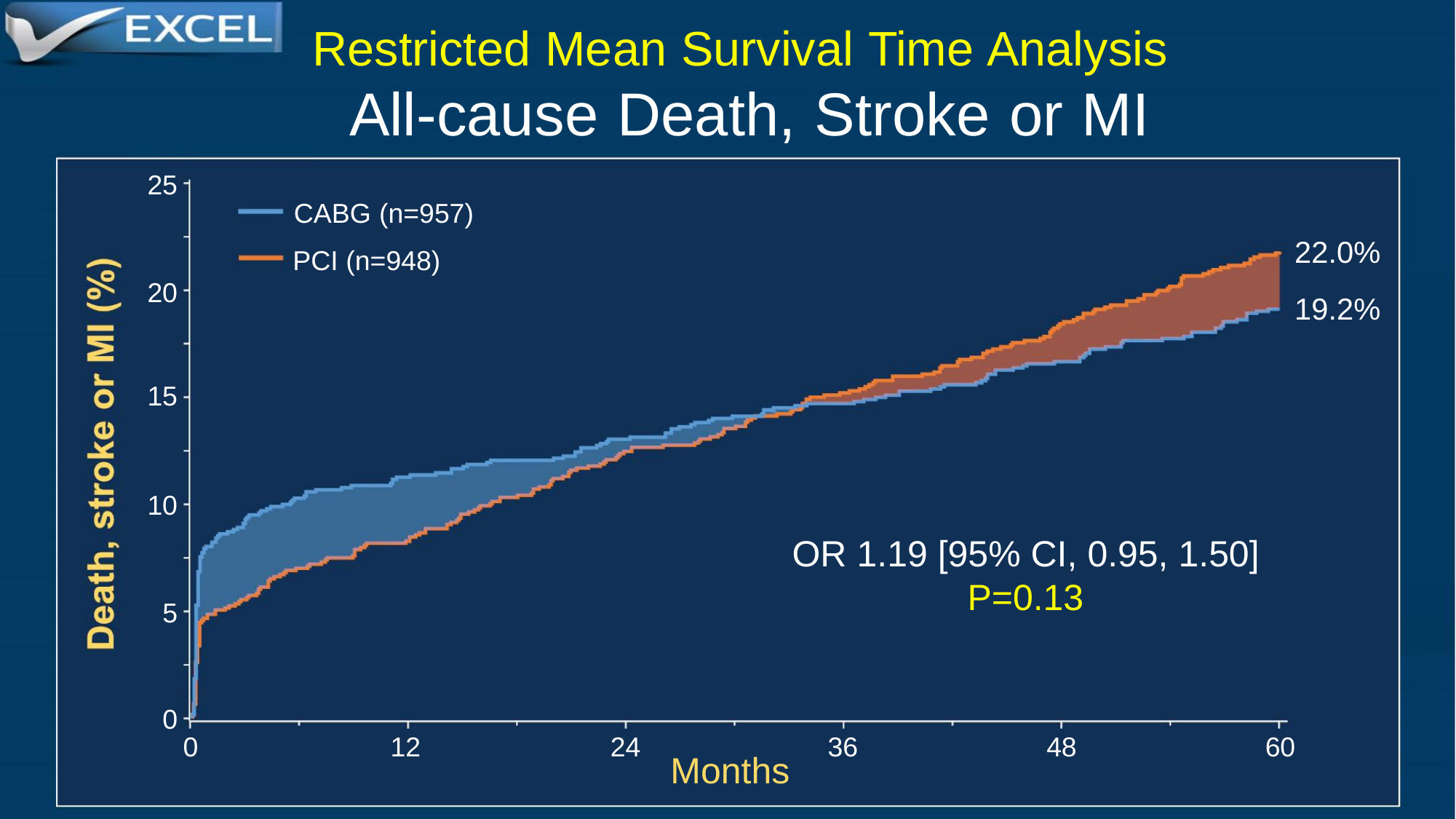

Restricted Mean Survival Time Analysis
All-cause Death, Stroke or MI
25
20
15
10
5
CABG (n=957)
PCI (n=948)
22.0%
19.2%
OR 1.19 [95% CI, 0.95, 1.50]
P=0.13
0
0
12
24
36
48
60
Months